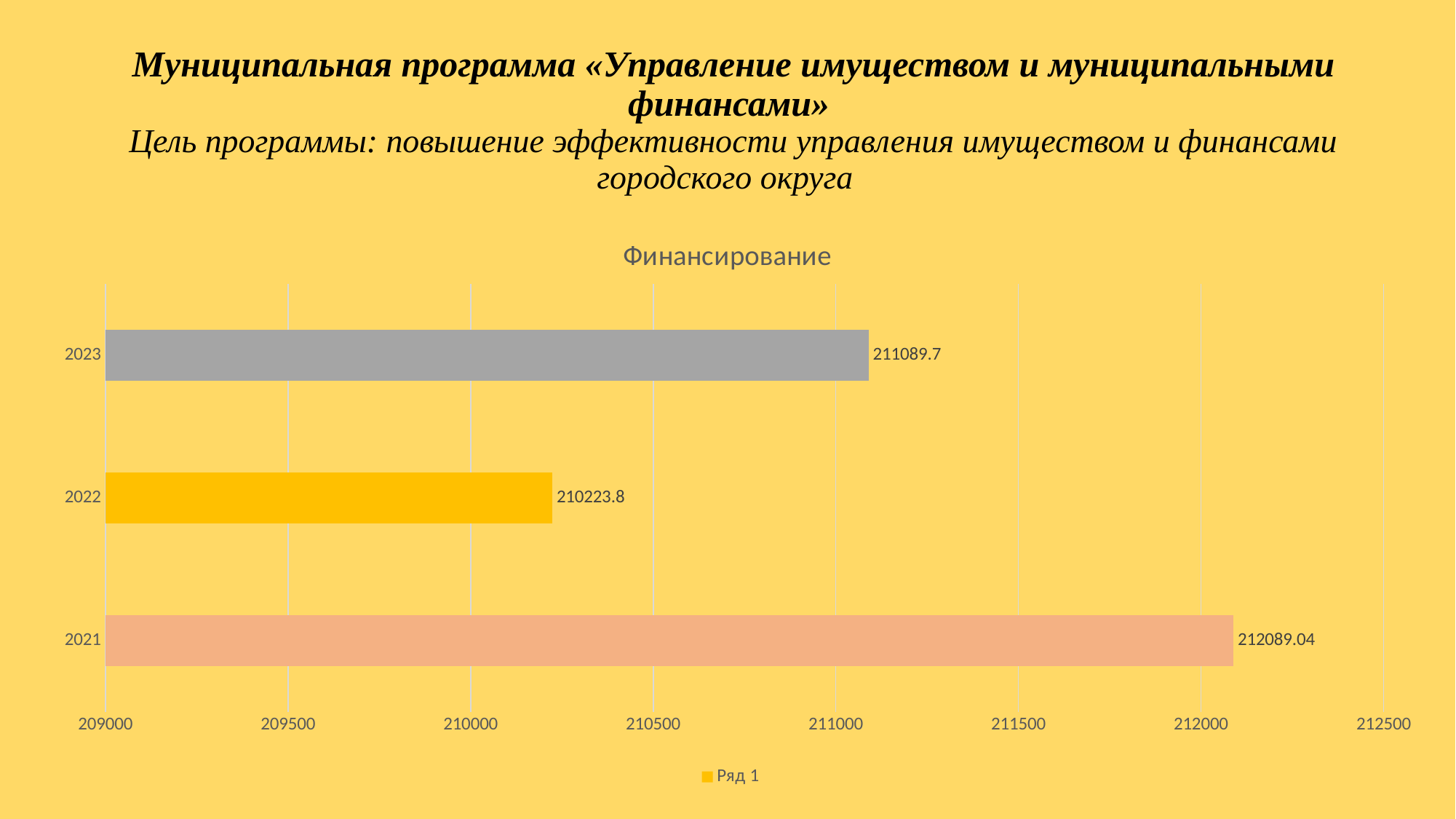

# Муниципальная программа «Управление имуществом и муниципальными финансами» Цель программы: повышение эффективности управления имуществом и финансами городского округа

### Chart: Финансирование

| Category | Ряд 1 |
|---|---|
| 2021 | 212089.04 |
| 2022 | 210223.8 |
| 2023 | 211089.7 |